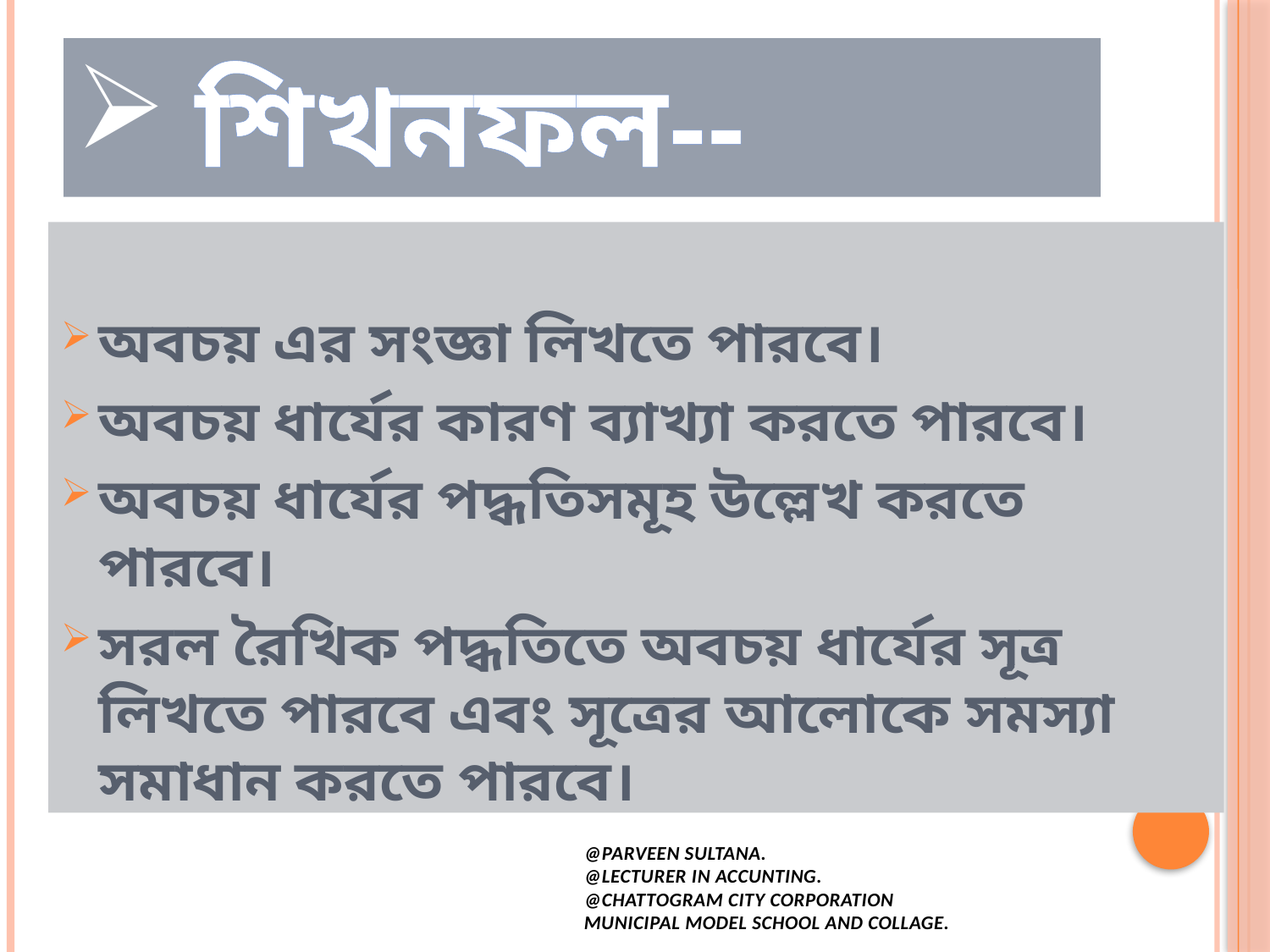

# শিখনফল--

অবচয় এর সংজ্ঞা লিখতে পারবে।
অবচয় ধার্যের কারণ ব্যাখ্যা করতে পারবে।
অবচয় ধার্যের পদ্ধতিসমূহ উল্লেখ করতে পারবে।
সরল রৈখিক পদ্ধতিতে অবচয় ধার্যের সূত্র লিখতে পারবে এবং সূত্রের আলোকে সমস্যা সমাধান করতে পারবে।
@PARVEEN SULTANA.
@LECTURER IN ACCUNTING.
@CHATTOGRAM CITY CORPORATION
MUNICIPAL MODEL SCHOOL AND COLLAGE.